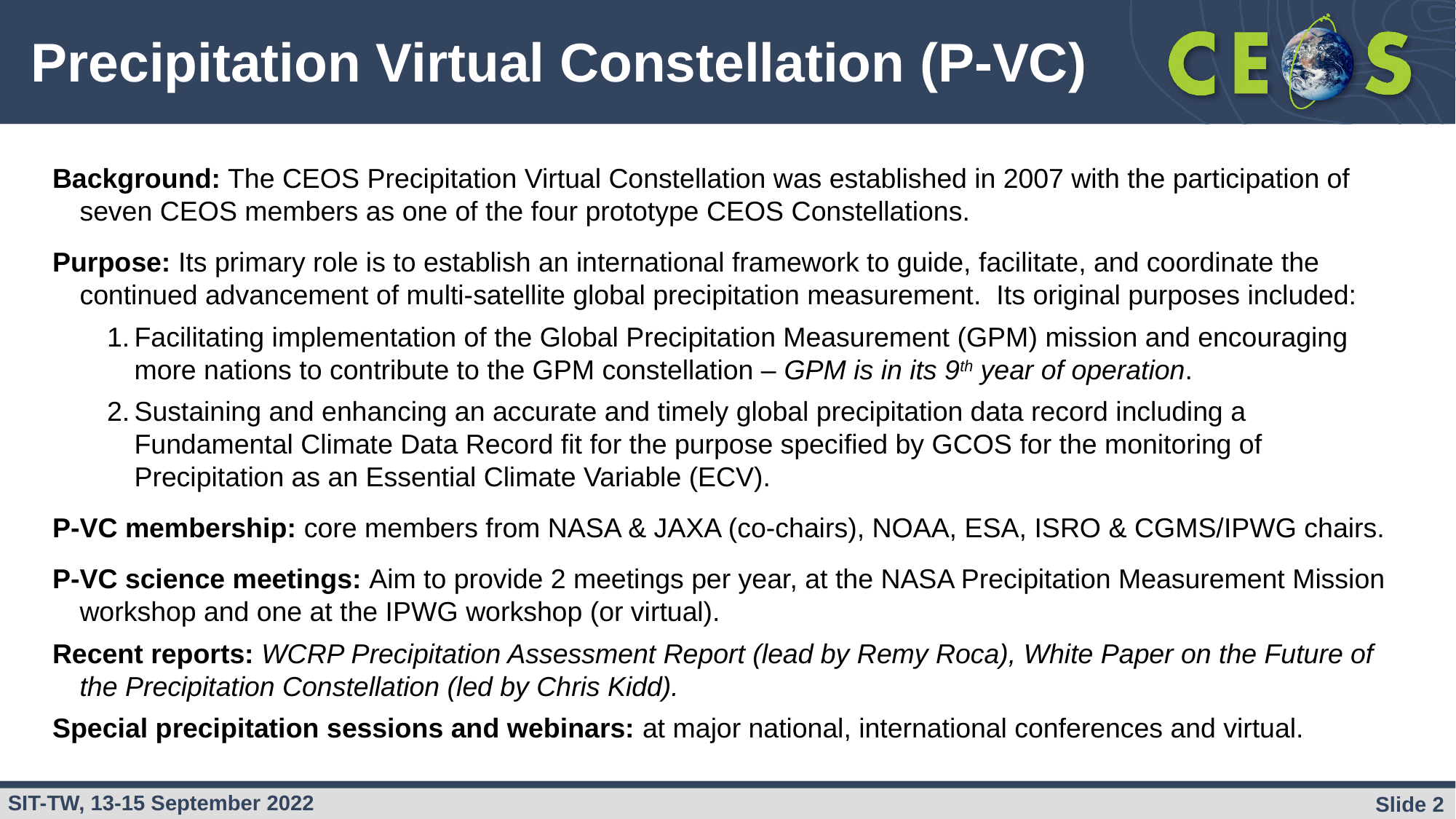

# Precipitation Virtual Constellation (P-VC)
Background: The CEOS Precipitation Virtual Constellation was established in 2007 with the participation of seven CEOS members as one of the four prototype CEOS Constellations.
Purpose: Its primary role is to establish an international framework to guide, facilitate, and coordinate the continued advancement of multi-satellite global precipitation measurement.  Its original purposes included:
Facilitating implementation of the Global Precipitation Measurement (GPM) mission and encouraging more nations to contribute to the GPM constellation – GPM is in its 9th year of operation.
Sustaining and enhancing an accurate and timely global precipitation data record including a Fundamental Climate Data Record fit for the purpose specified by GCOS for the monitoring of Precipitation as an Essential Climate Variable (ECV).
P-VC membership: core members from NASA & JAXA (co-chairs), NOAA, ESA, ISRO & CGMS/IPWG chairs.
P-VC science meetings: Aim to provide 2 meetings per year, at the NASA Precipitation Measurement Mission workshop and one at the IPWG workshop (or virtual).
Recent reports: WCRP Precipitation Assessment Report (lead by Remy Roca), White Paper on the Future of the Precipitation Constellation (led by Chris Kidd).
Special precipitation sessions and webinars: at major national, international conferences and virtual.